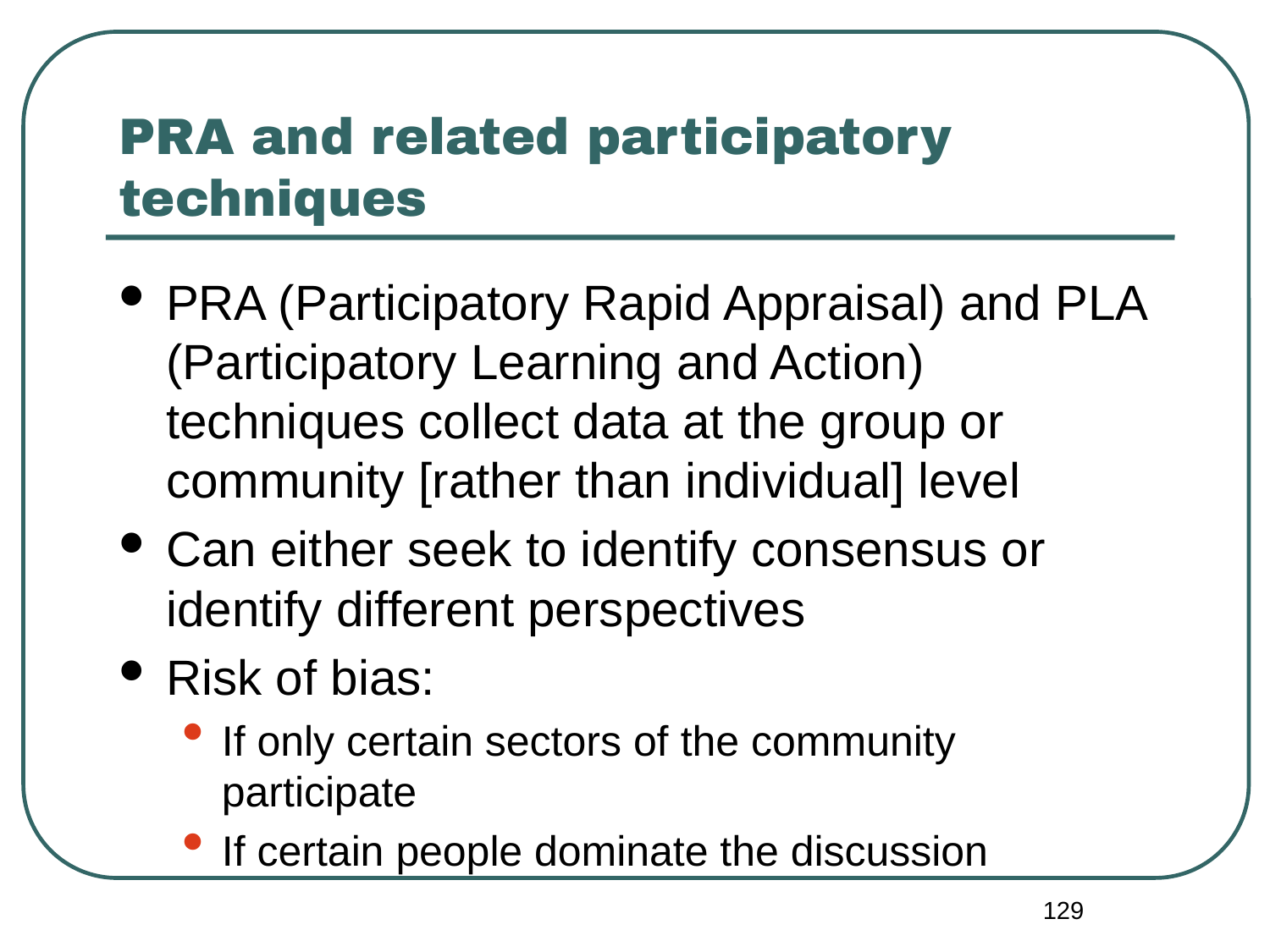

# PRA and related participatory techniques
PRA (Participatory Rapid Appraisal) and PLA (Participatory Learning and Action) techniques collect data at the group or community [rather than individual] level
Can either seek to identify consensus or identify different perspectives
Risk of bias:
If only certain sectors of the community participate
If certain people dominate the discussion
129